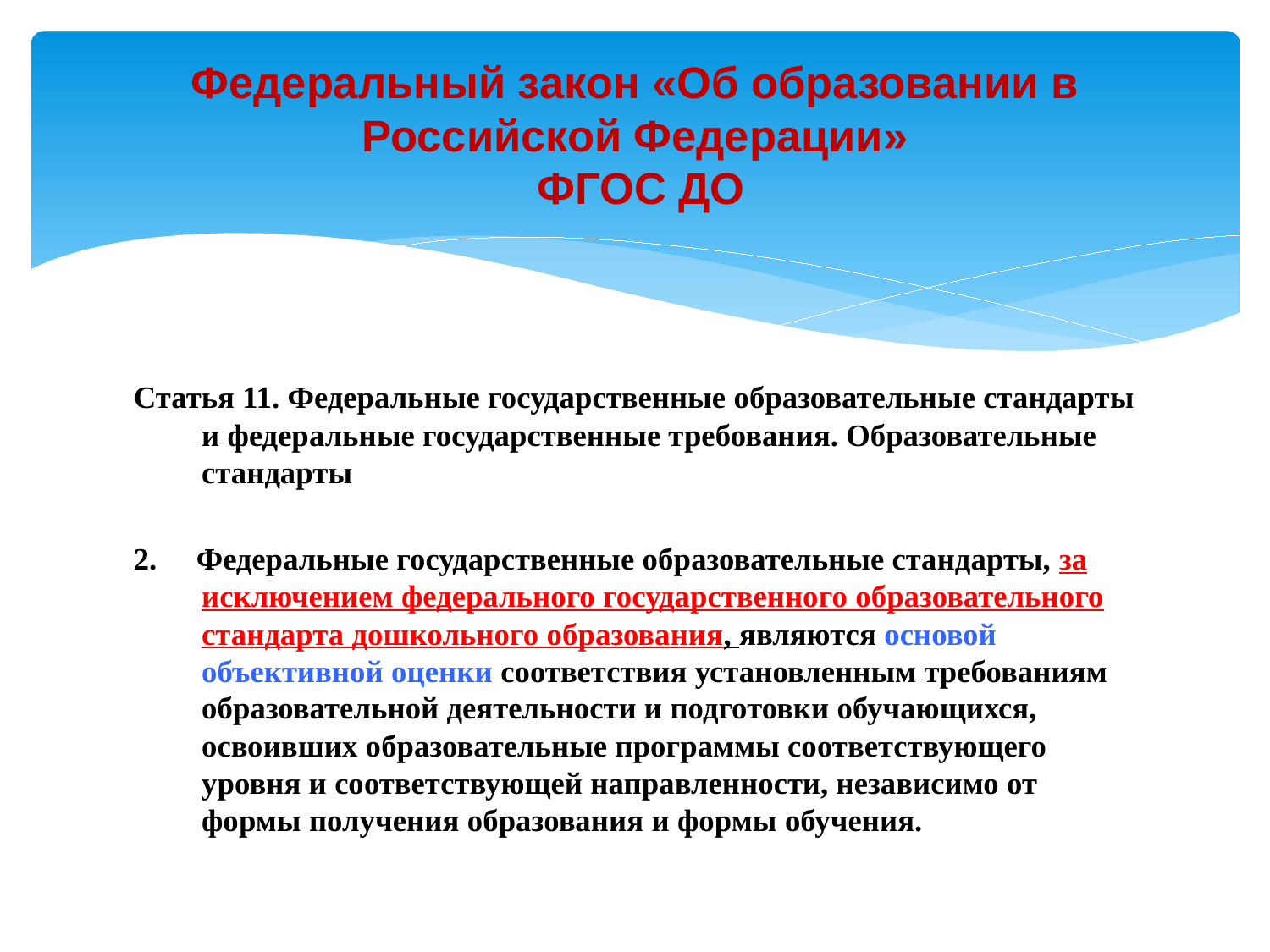

# Федеральный закон «Об образовании в Российской Федерации» ФГОС ДО
Статья 11. Федеральные государственные образовательные стандарты и федеральные государственные требования. Образовательные стандарты

2.     Федеральные государственные образовательные стандарты, за исключением федерального государственного образовательного стандарта дошкольного образования, являются основой объективной оценки соответствия установленным требованиям образовательной деятельности и подготовки обучающихся, освоивших образовательные программы соответствующего уровня и соответствующей направленности, независимо от формы получения образования и формы обучения.